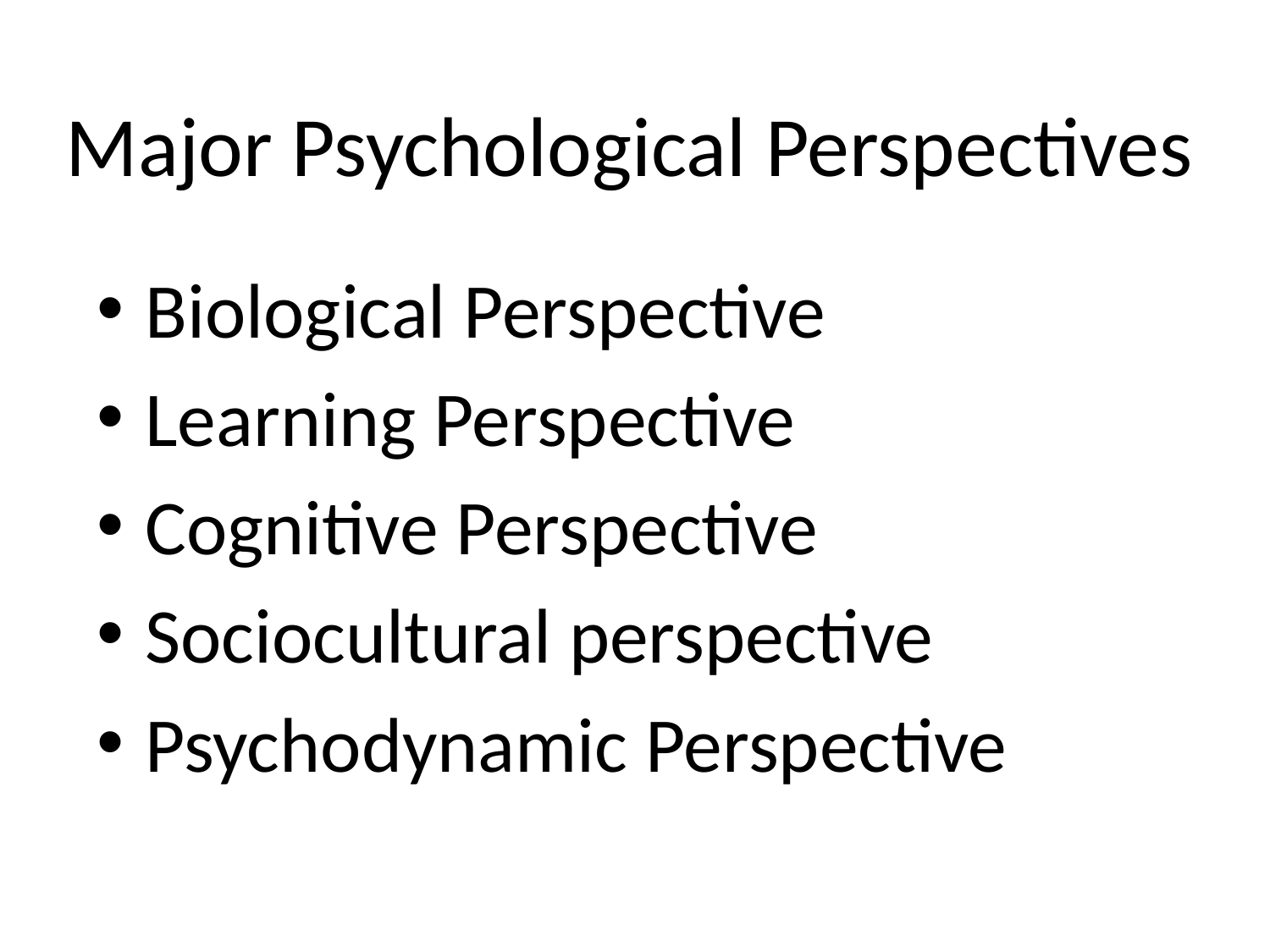

# Major Psychological Perspectives
Biological Perspective
Learning Perspective
Cognitive Perspective
Sociocultural perspective
Psychodynamic Perspective